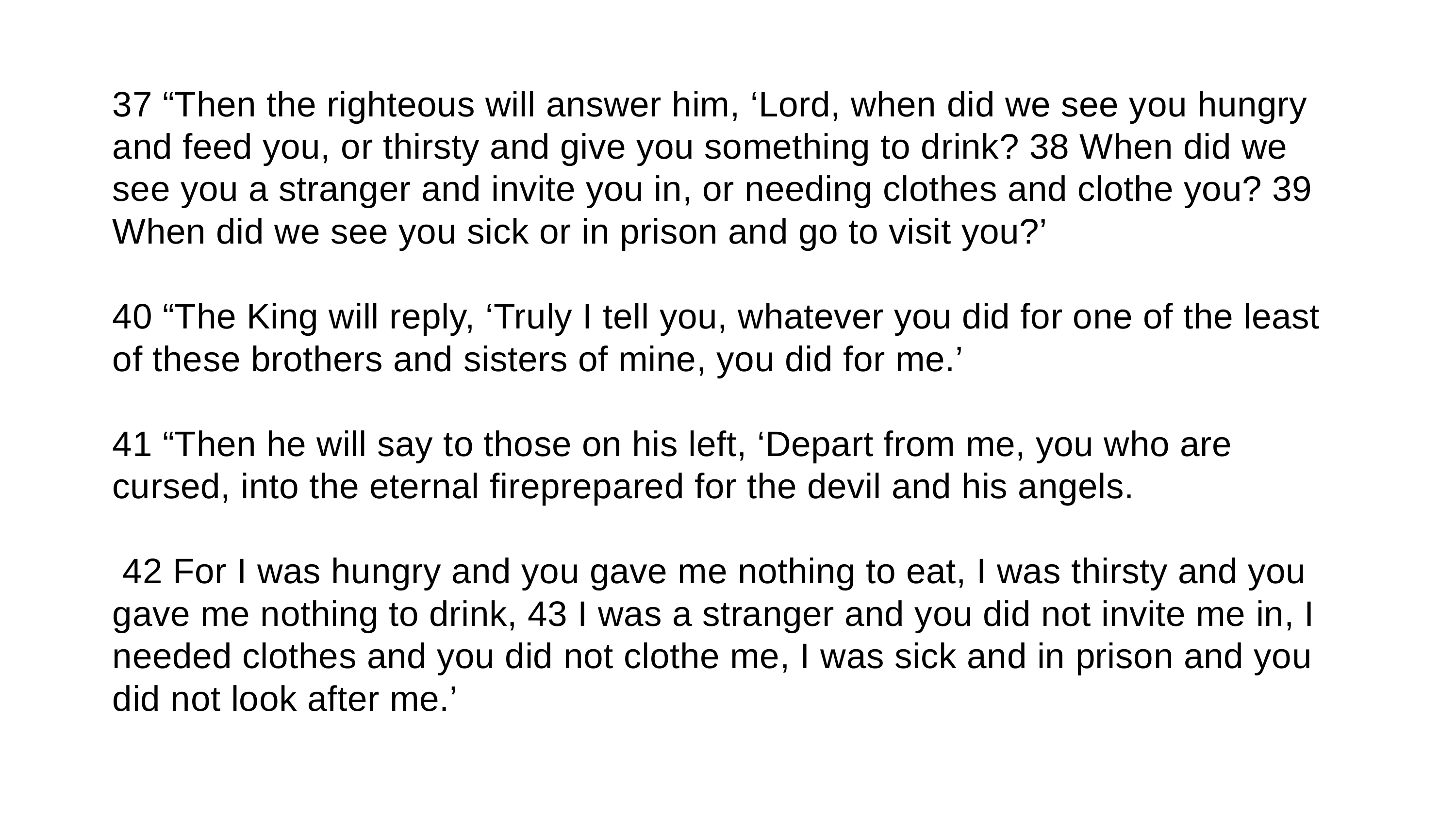

37 “Then the righteous will answer him, ‘Lord, when did we see you hungry and feed you, or thirsty and give you something to drink? 38 When did we see you a stranger and invite you in, or needing clothes and clothe you? 39 When did we see you sick or in prison and go to visit you?’

40 “The King will reply, ‘Truly I tell you, whatever you did for one of the least of these brothers and sisters of mine, you did for me.’

41 “Then he will say to those on his left, ‘Depart from me, you who are cursed, into the eternal fireprepared for the devil and his angels.

 42 For I was hungry and you gave me nothing to eat, I was thirsty and you gave me nothing to drink, 43 I was a stranger and you did not invite me in, I needed clothes and you did not clothe me, I was sick and in prison and you did not look after me.’